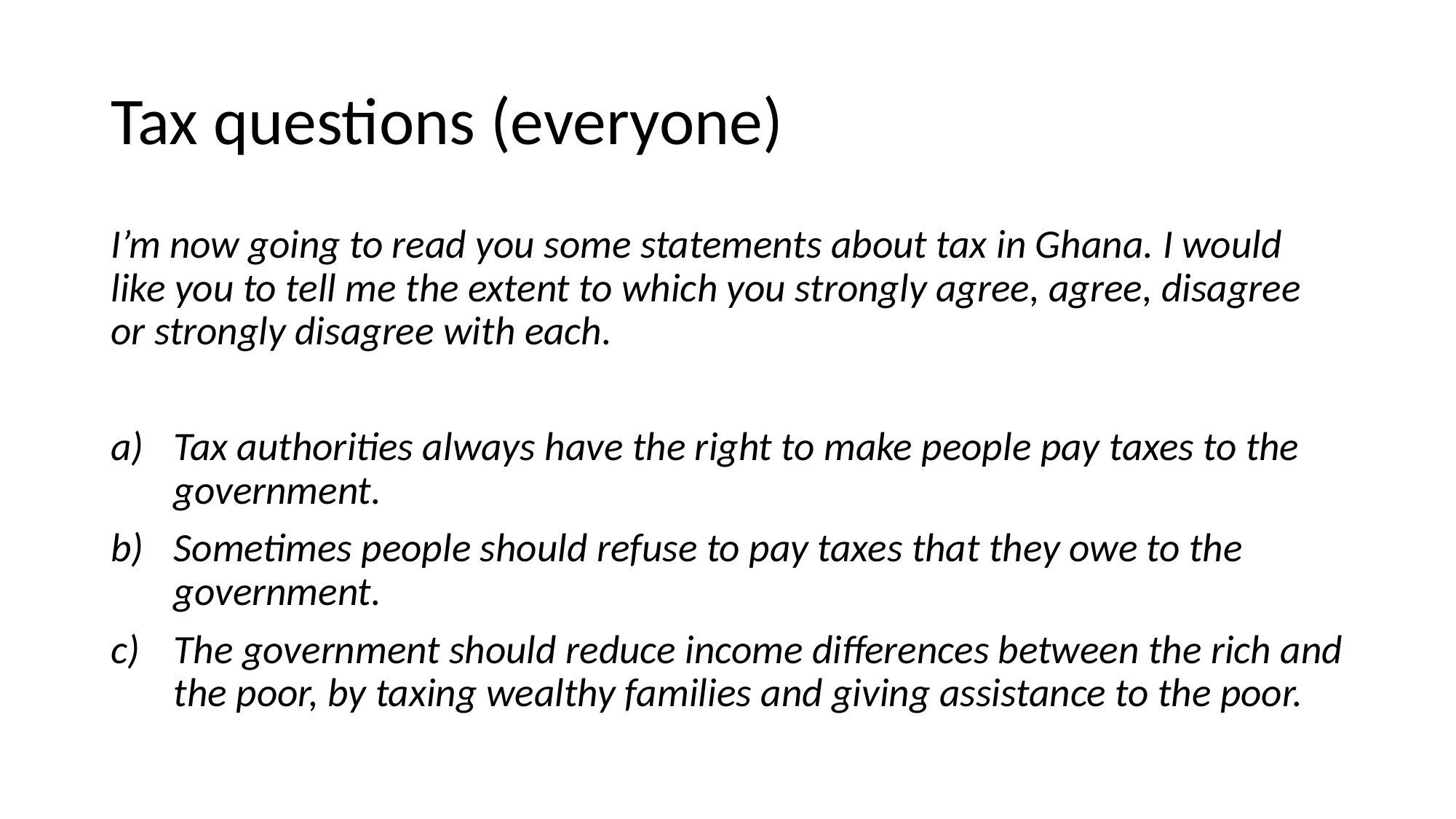

# Tax questions (everyone)
I’m now going to read you some statements about tax in Ghana. I would like you to tell me the extent to which you strongly agree, agree, disagree or strongly disagree with each.

Tax authorities always have the right to make people pay taxes to the government.
Sometimes people should refuse to pay taxes that they owe to the government.
The government should reduce income differences between the rich and the poor, by taxing wealthy families and giving assistance to the poor.